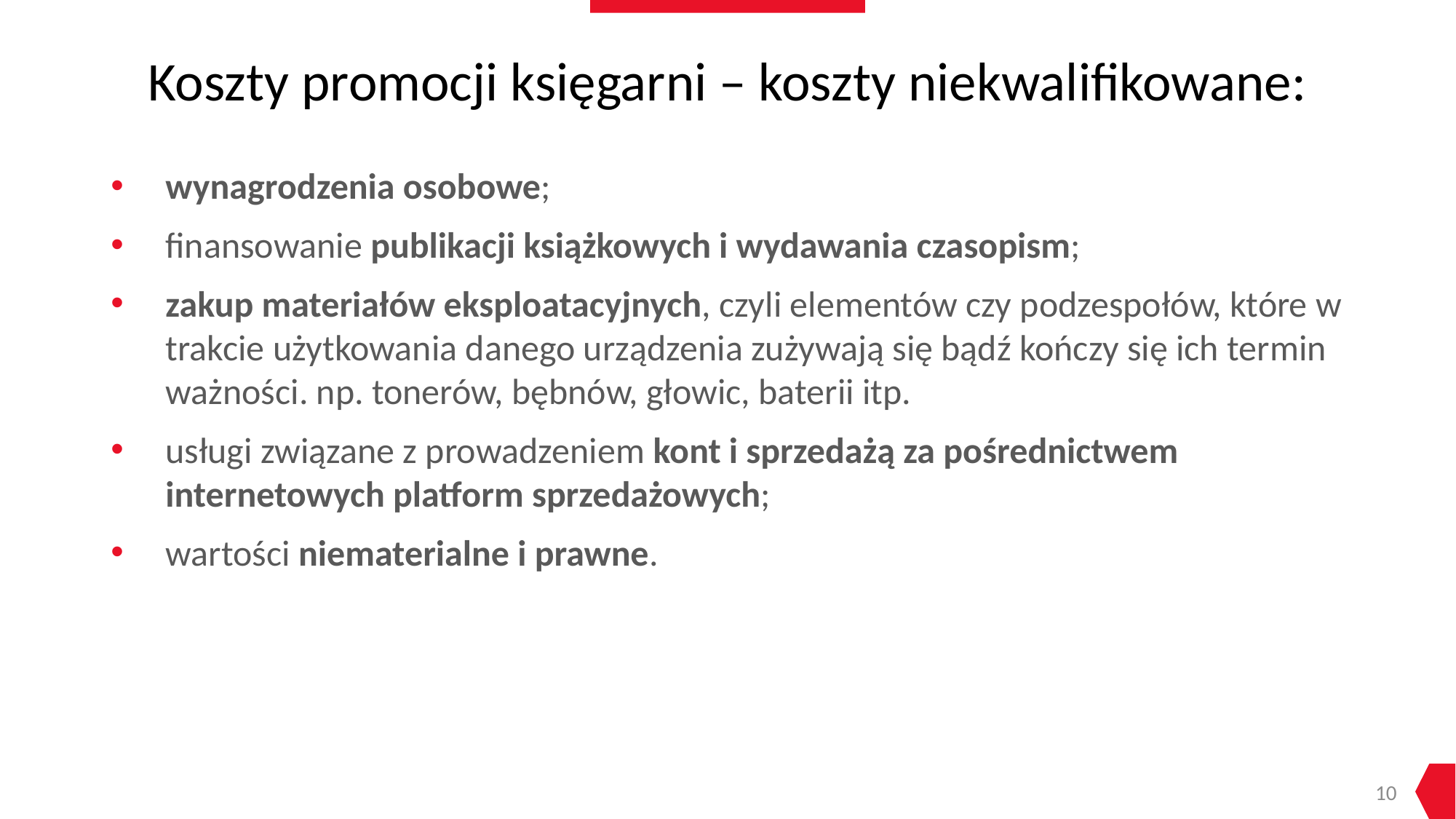

# Koszty promocji księgarni – koszty niekwalifikowane:
wynagrodzenia osobowe;
finansowanie publikacji książkowych i wydawania czasopism;
zakup materiałów eksploatacyjnych, czyli elementów czy podzespołów, które w trakcie użytkowania danego urządzenia zużywają się bądź kończy się ich termin ważności. np. tonerów, bębnów, głowic, baterii itp.
usługi związane z prowadzeniem kont i sprzedażą za pośrednictwem internetowych platform sprzedażowych;
wartości niematerialne i prawne.
10